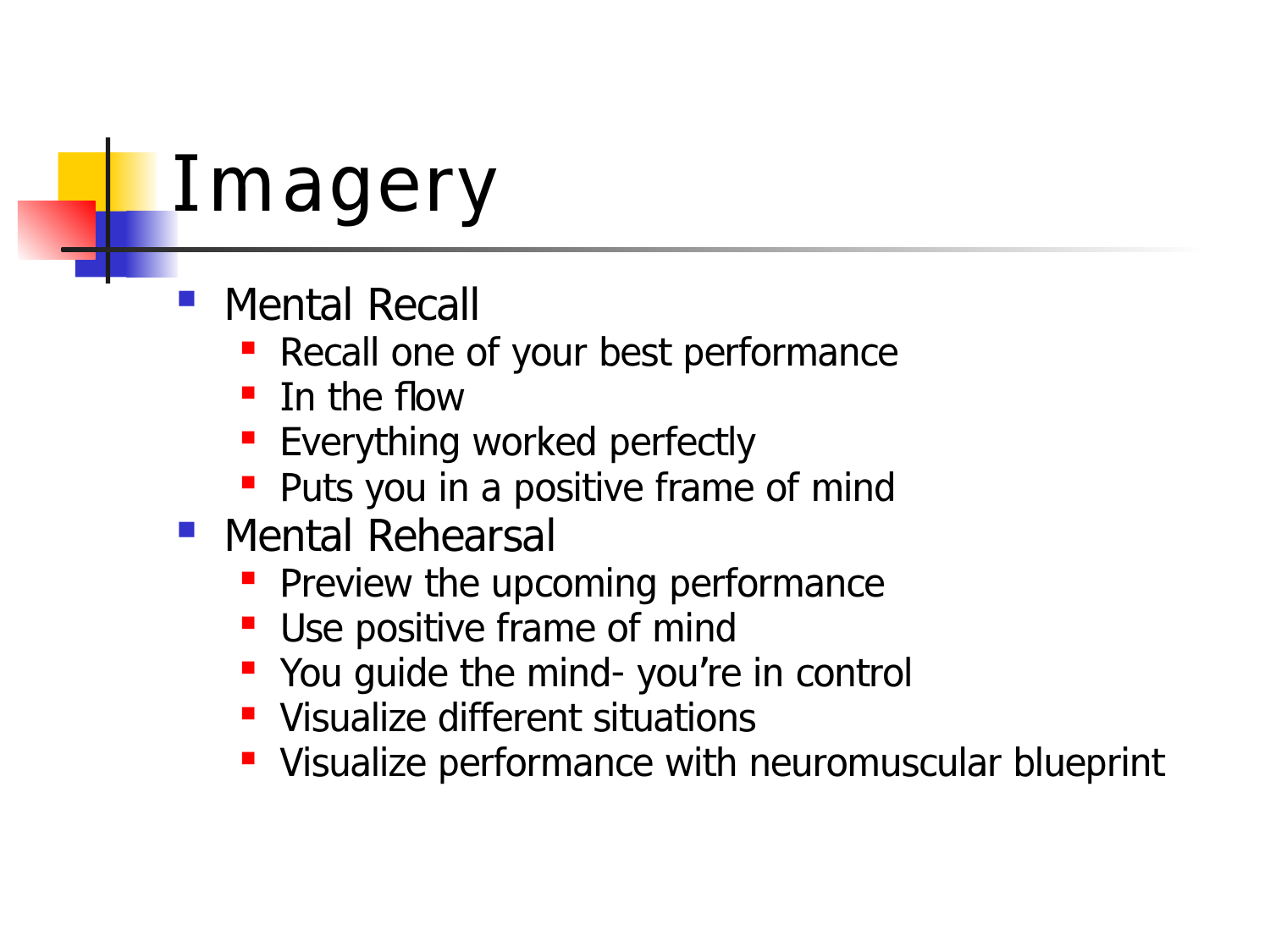

# Imagery
Mental Recall
Recall one of your best performance
In the flow
Everything worked perfectly
Puts you in a positive frame of mind
Mental Rehearsal
Preview the upcoming performance
Use positive frame of mind
You guide the mind- you’re in control
Visualize different situations
Visualize performance with neuromuscular blueprint